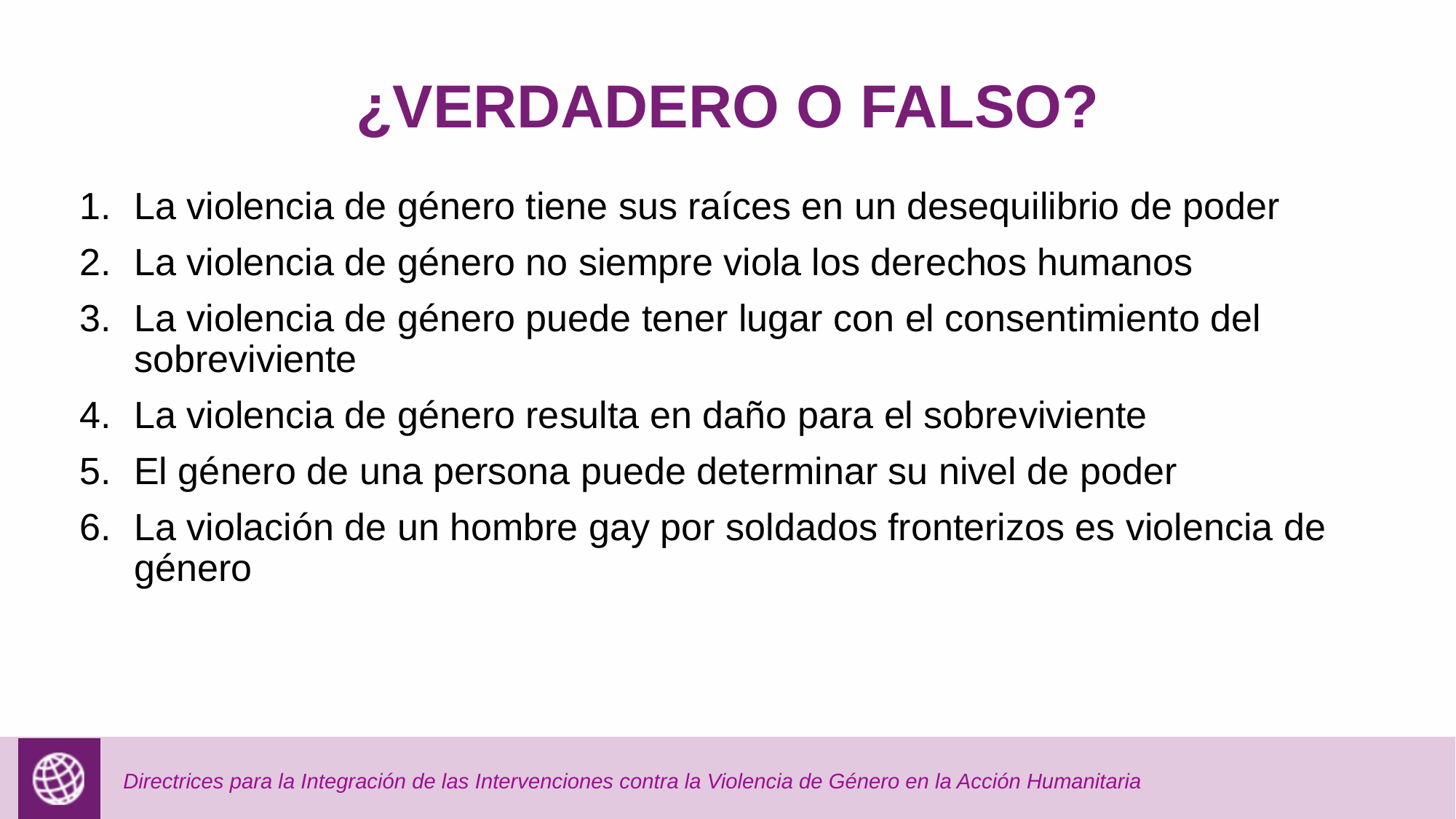

¿VERDADERO O FALSO?
La violencia de género tiene sus raíces en un desequilibrio de poder
La violencia de género no siempre viola los derechos humanos
La violencia de género puede tener lugar con el consentimiento del sobreviviente
La violencia de género resulta en daño para el sobreviviente
El género de una persona puede determinar su nivel de poder
La violación de un hombre gay por soldados fronterizos es violencia de género

Directrices para la Integración de las Intervenciones contra la Violencia de Género en la Acción Humanitaria